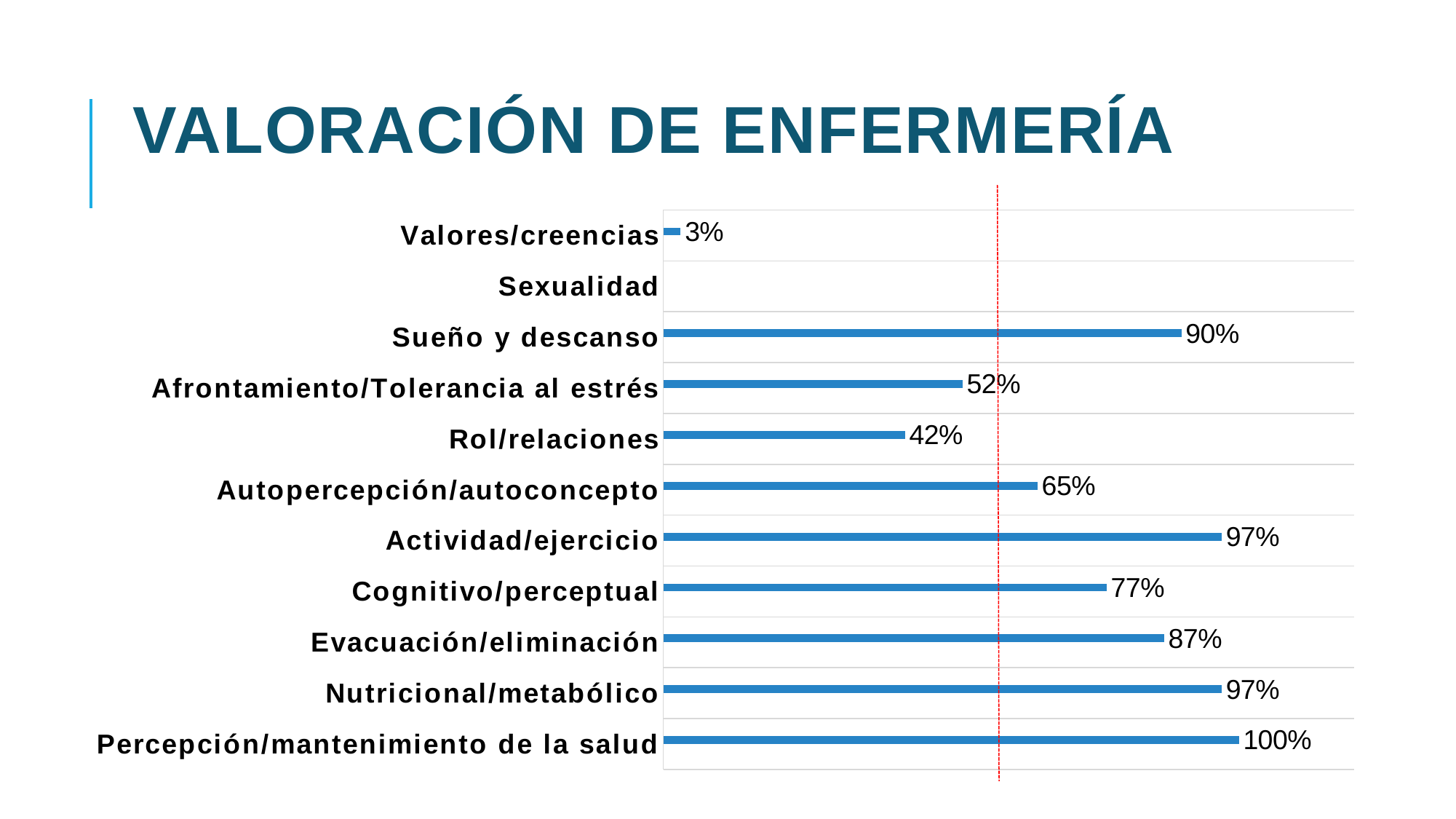

# VALORACIÓN DE ENFERMERÍA

### Chart

| Category | Columna1 | Patrones funcionales |
|---|---|---|
| Percepción/mantenimiento de la salud | None | 100.0 |
| Nutricional/metabólico | None | 97.0 |
| Evacuación/eliminación | None | 87.0 |
| Cognitivo/perceptual | None | 77.0 |
| Actividad/ejercicio | None | 97.0 |
| Autopercepción/autoconcepto | None | 65.0 |
| Rol/relaciones | None | 42.0 |
| Afrontamiento/Tolerancia al estrés | None | 52.0 |
| Sueño y descanso | None | 90.0 |
| Sexualidad | None | None |
| Valores/creencias | None | 3.0 |